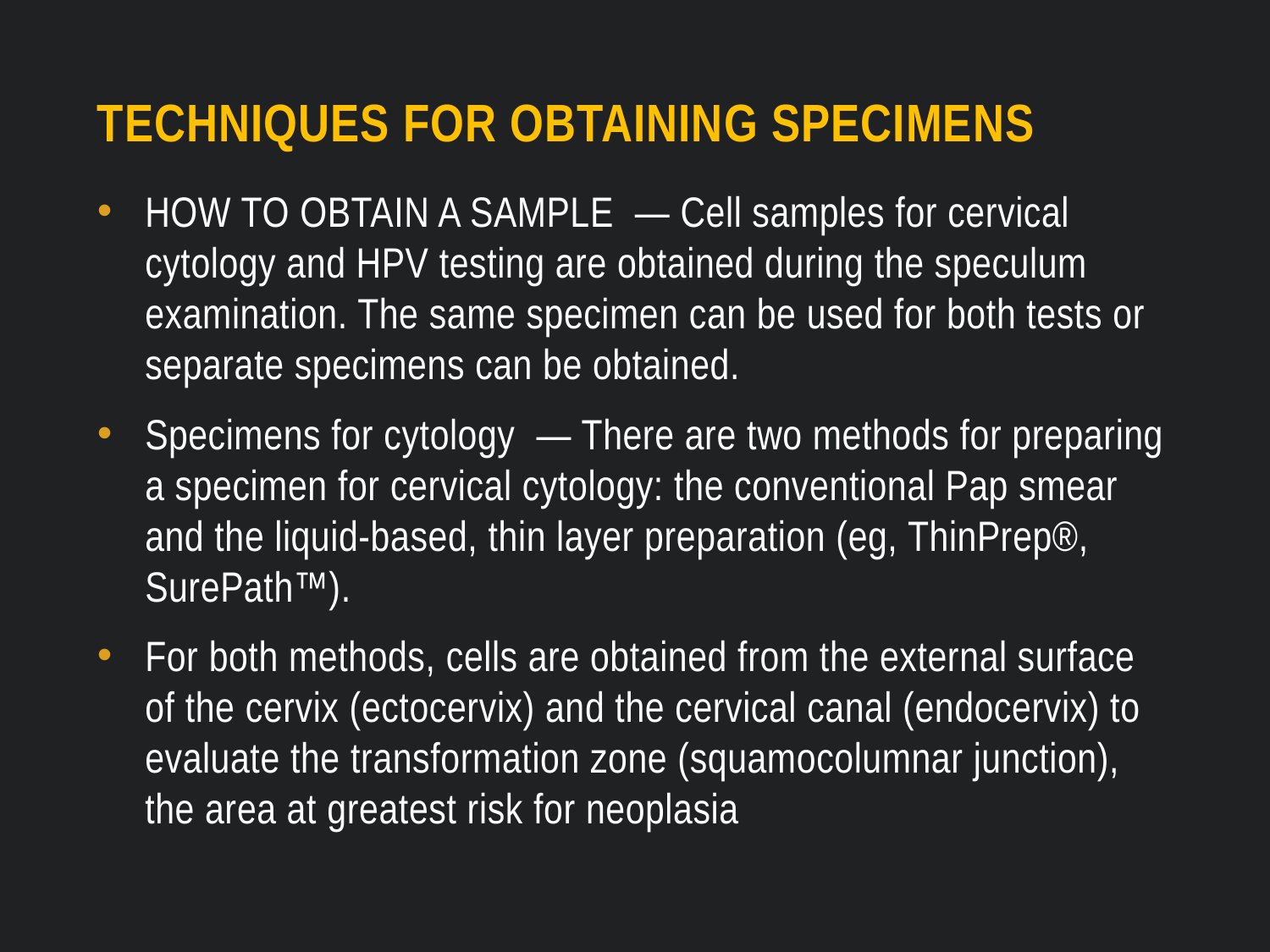

# Techniques for obtaining specimens
HOW TO OBTAIN A SAMPLE  — Cell samples for cervical cytology and HPV testing are obtained during the speculum examination. The same specimen can be used for both tests or separate specimens can be obtained.
Specimens for cytology  — There are two methods for preparing a specimen for cervical cytology: the conventional Pap smear and the liquid-based, thin layer preparation (eg, ThinPrep®, SurePath™).
For both methods, cells are obtained from the external surface of the cervix (ectocervix) and the cervical canal (endocervix) to evaluate the transformation zone (squamocolumnar junction), the area at greatest risk for neoplasia